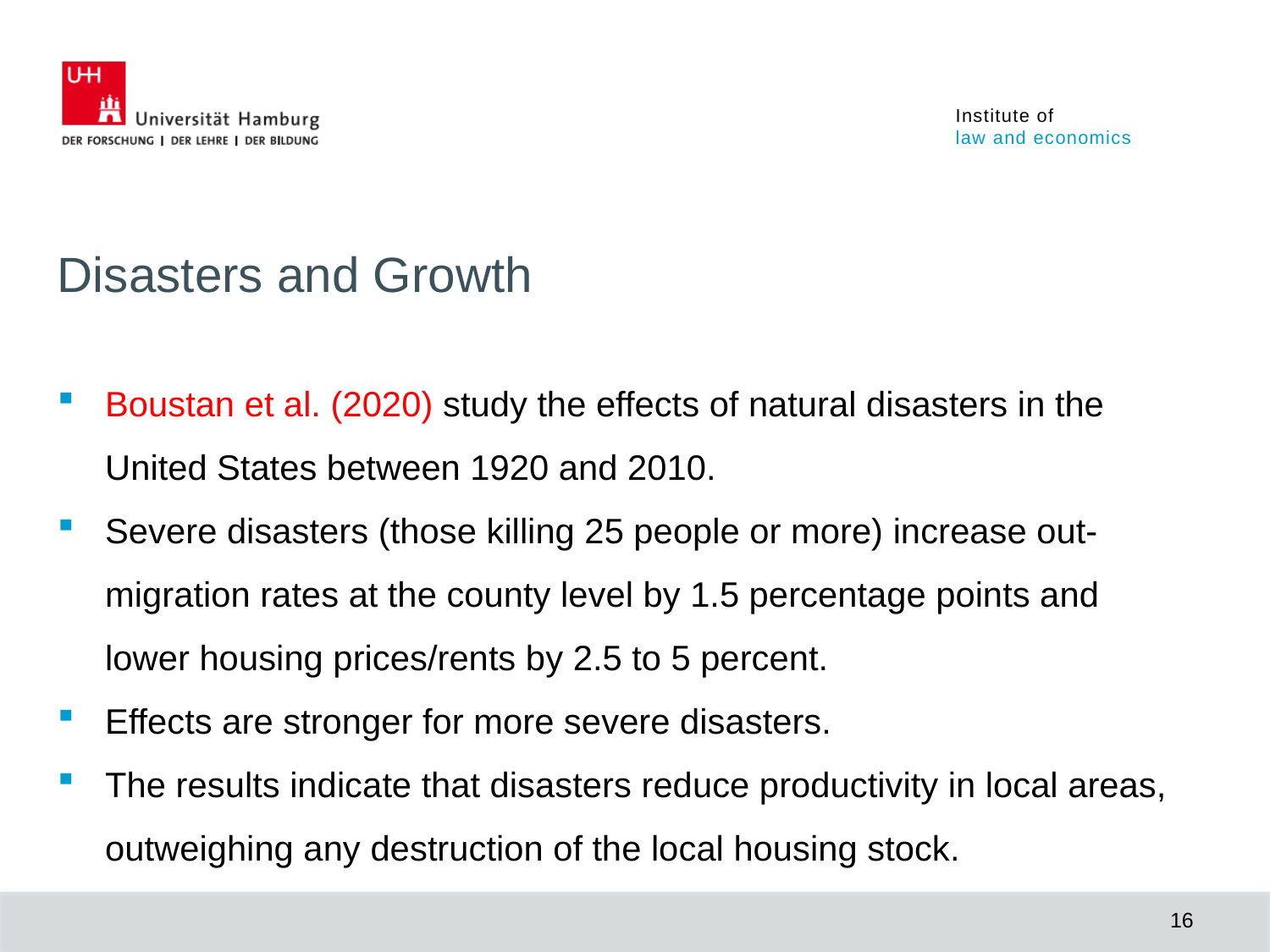

Disasters and Growth
Boustan et al. (2020) study the effects of natural disasters in the United States between 1920 and 2010.
Severe disasters (those killing 25 people or more) increase out-migration rates at the county level by 1.5 percentage points and lower housing prices/rents by 2.5 to 5 percent.
Effects are stronger for more severe disasters.
The results indicate that disasters reduce productivity in local areas, outweighing any destruction of the local housing stock.
16